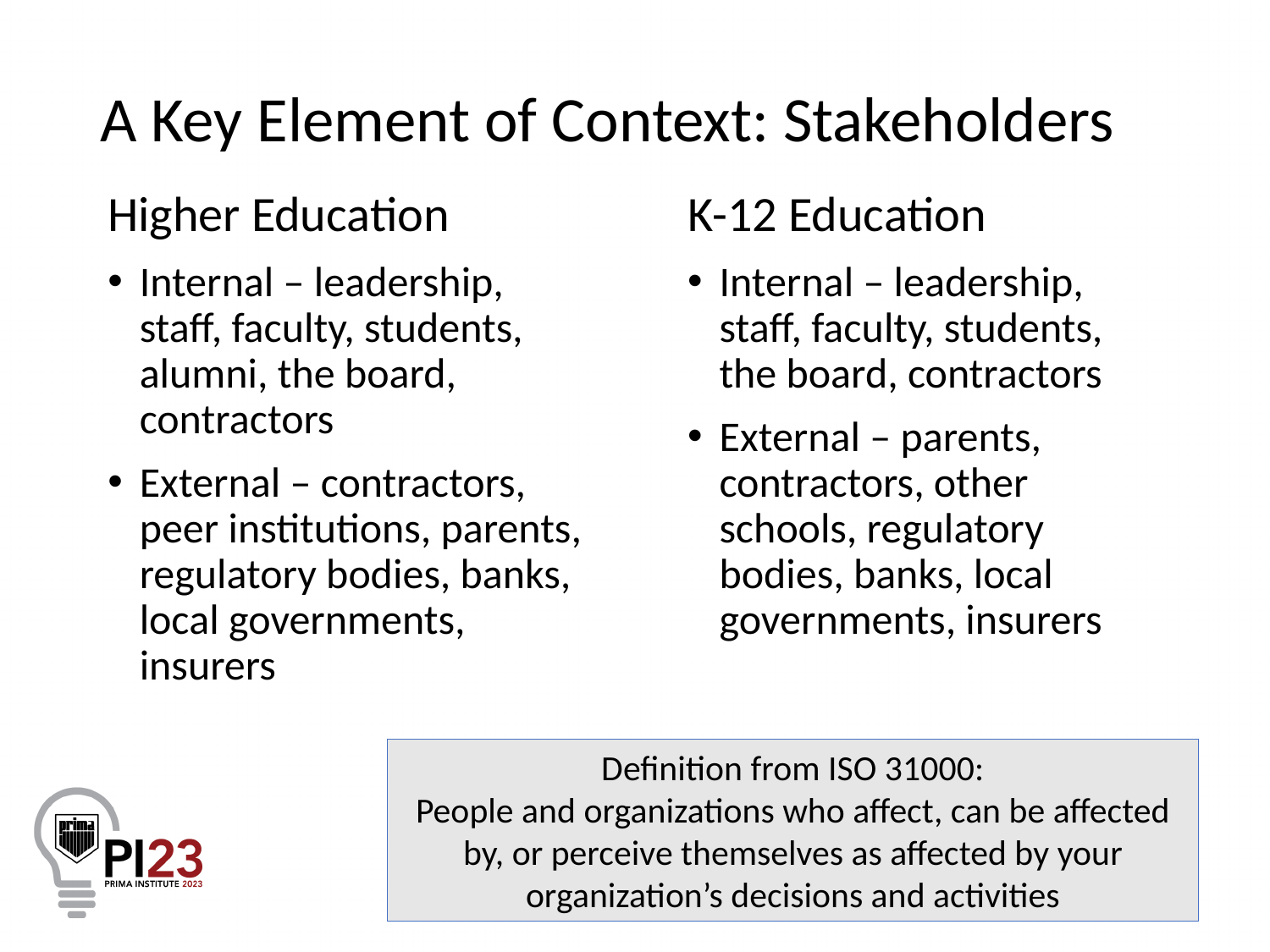

# A Key Element of Context: Stakeholders
Higher Education
Internal – leadership, staff, faculty, students, alumni, the board, contractors
External – contractors, peer institutions, parents, regulatory bodies, banks, local governments,  insurers

K-12 Education
Internal – leadership, staff, faculty, students, the board, contractors
External – parents, contractors, other schools, regulatory bodies, banks, local governments, insurers
Definition from ISO 31000:
People and organizations who affect, can be affected by, or perceive themselves as affected by your organization’s decisions and activities